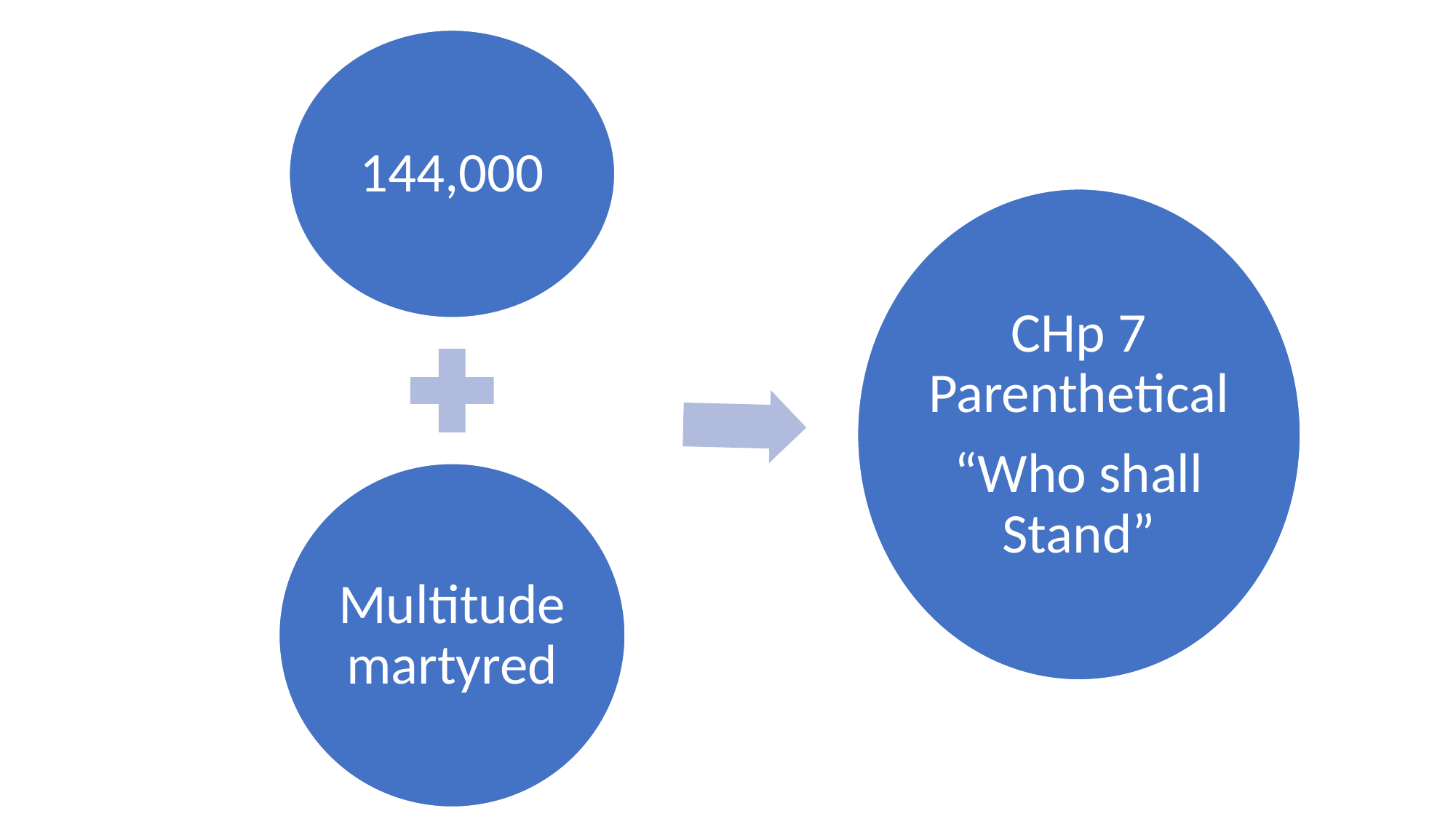

144,000

Multitude martyred

CHp 7 Parenthetical
“Who shall Stand”
#